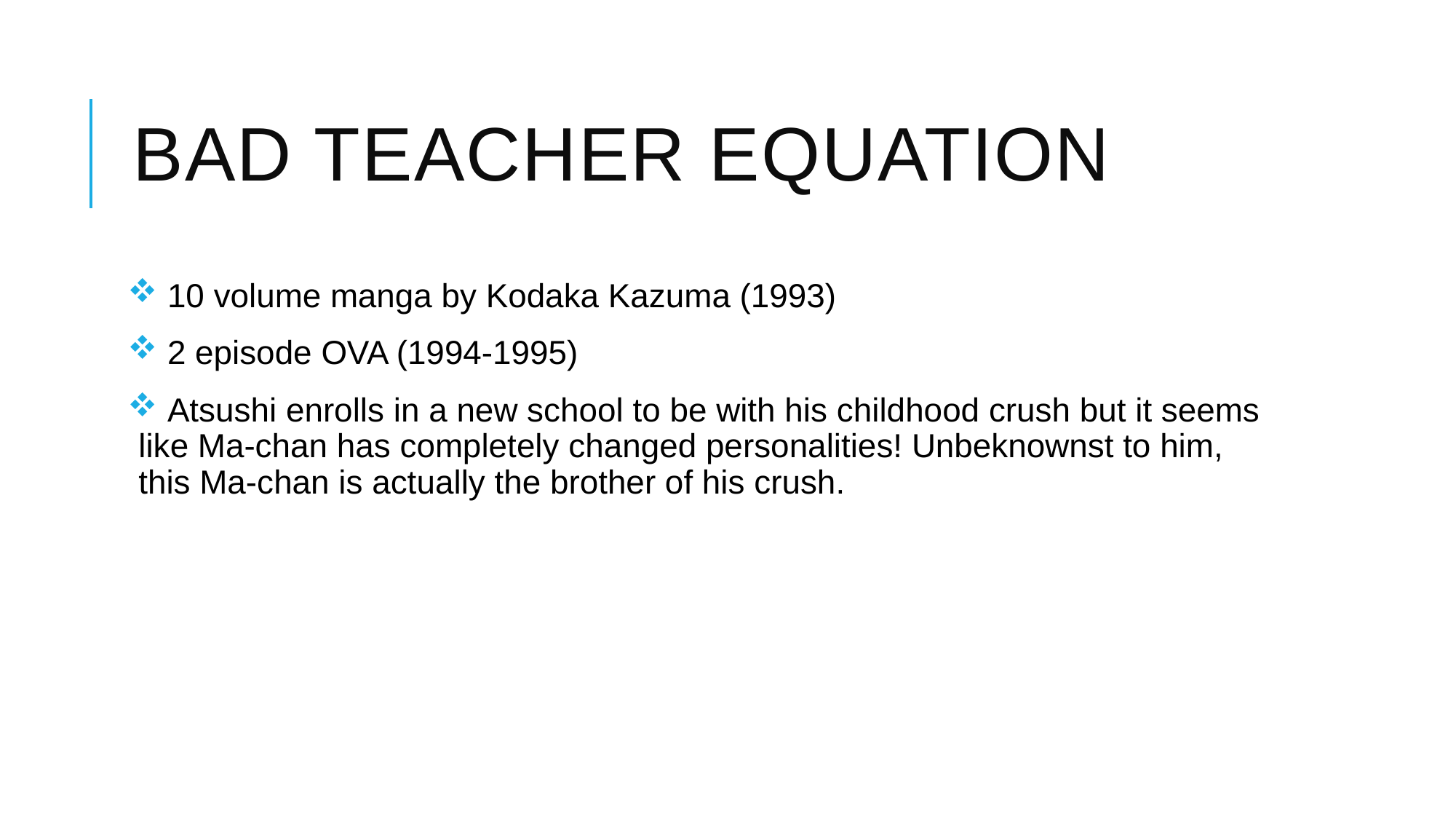

# Bad Teacher Equation
 10 volume manga by Kodaka Kazuma (1993)
 2 episode OVA (1994-1995)
 Atsushi enrolls in a new school to be with his childhood crush but it seems like Ma-chan has completely changed personalities! Unbeknownst to him, this Ma-chan is actually the brother of his crush.